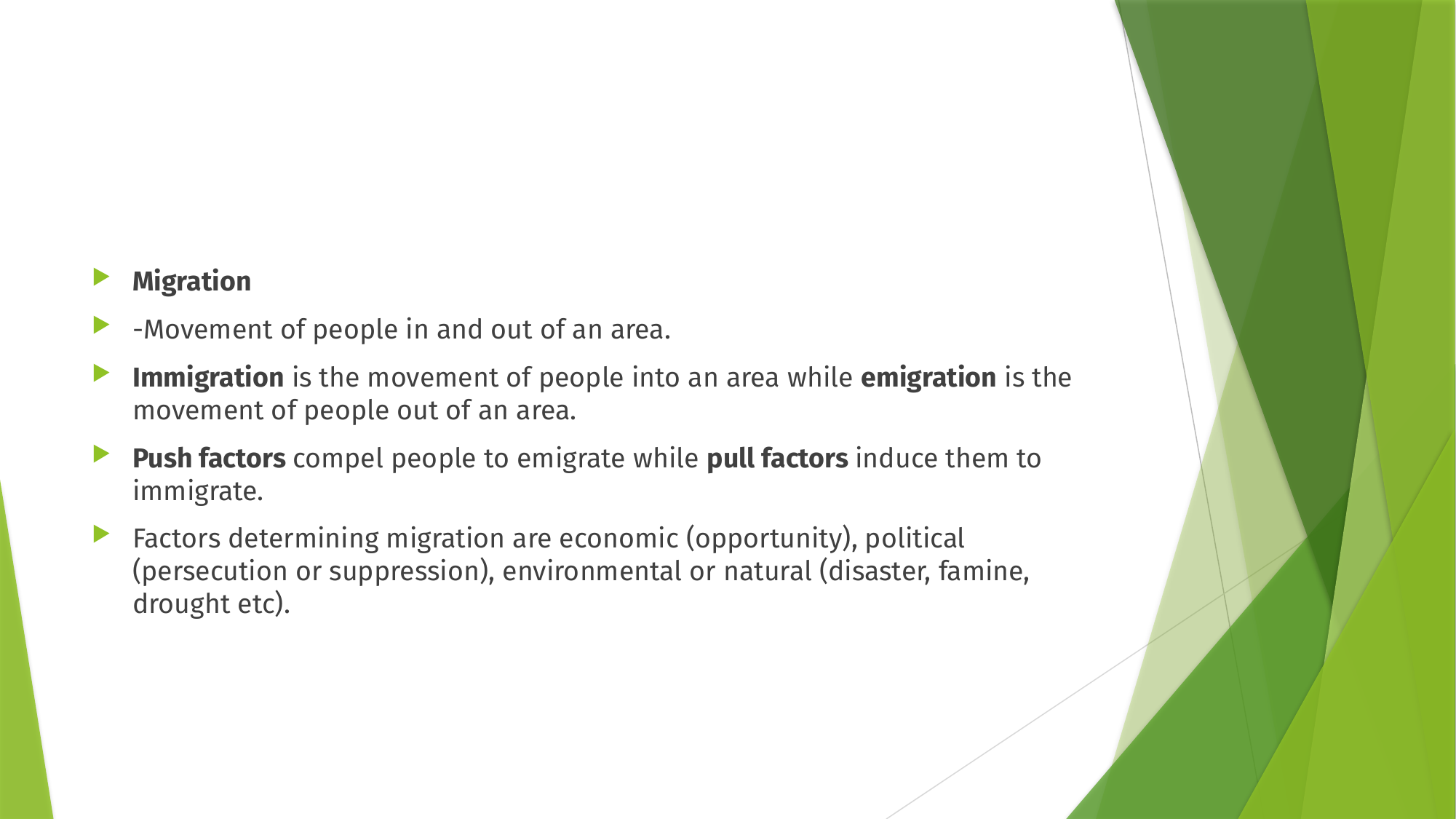

#
Migration
-Movement of people in and out of an area.
Immigration is the movement of people into an area while emigration is the movement of people out of an area.
Push factors compel people to emigrate while pull factors induce them to immigrate.
Factors determining migration are economic (opportunity), political (persecution or suppression), environmental or natural (disaster, famine, drought etc).